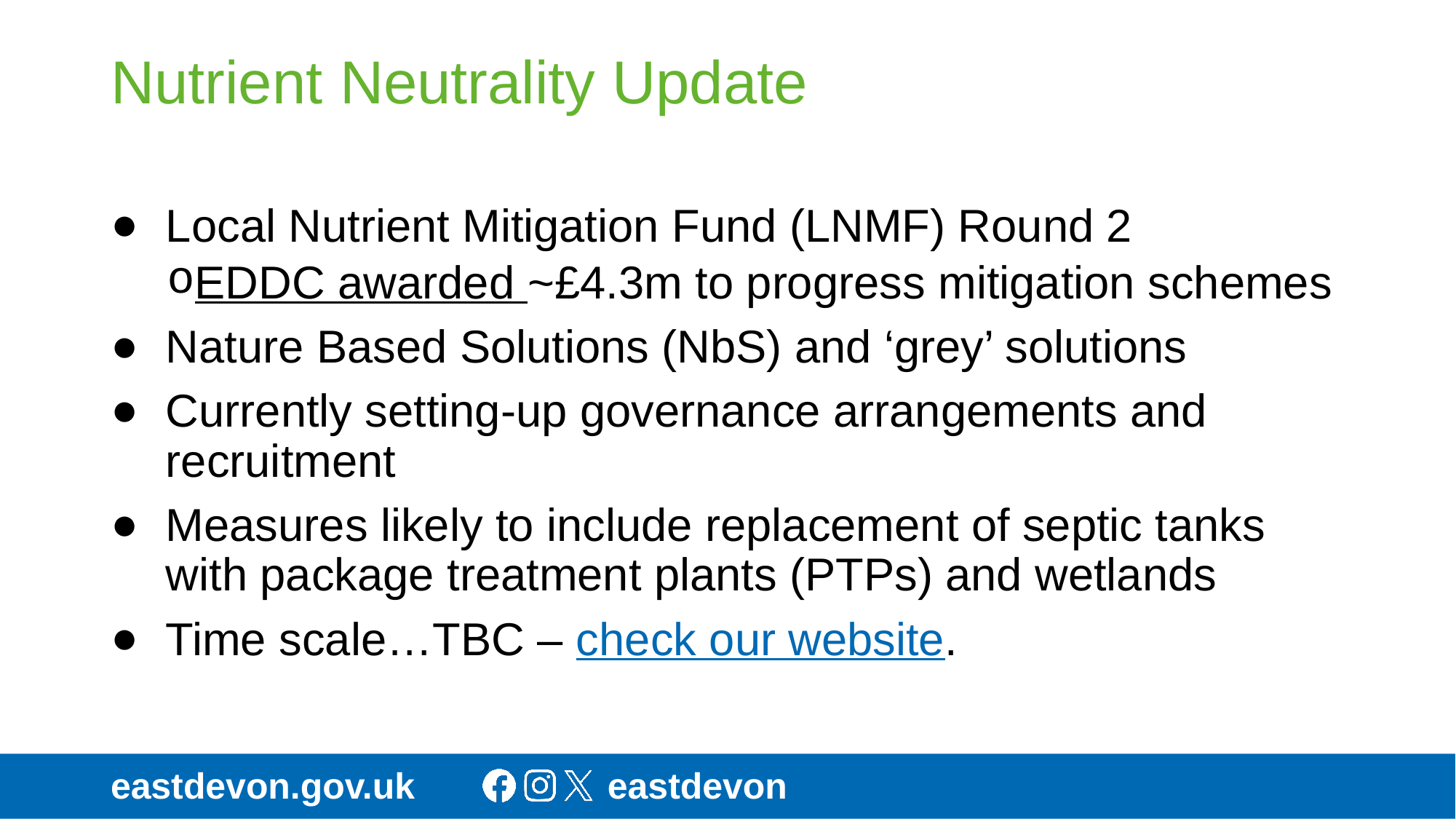

# Nutrient Neutrality Update
Local Nutrient Mitigation Fund (LNMF) Round 2
EDDC awarded ~£4.3m to progress mitigation schemes
Nature Based Solutions (NbS) and ‘grey’ solutions
Currently setting-up governance arrangements and recruitment
Measures likely to include replacement of septic tanks with package treatment plants (PTPs) and wetlands
Time scale…TBC – check our website.